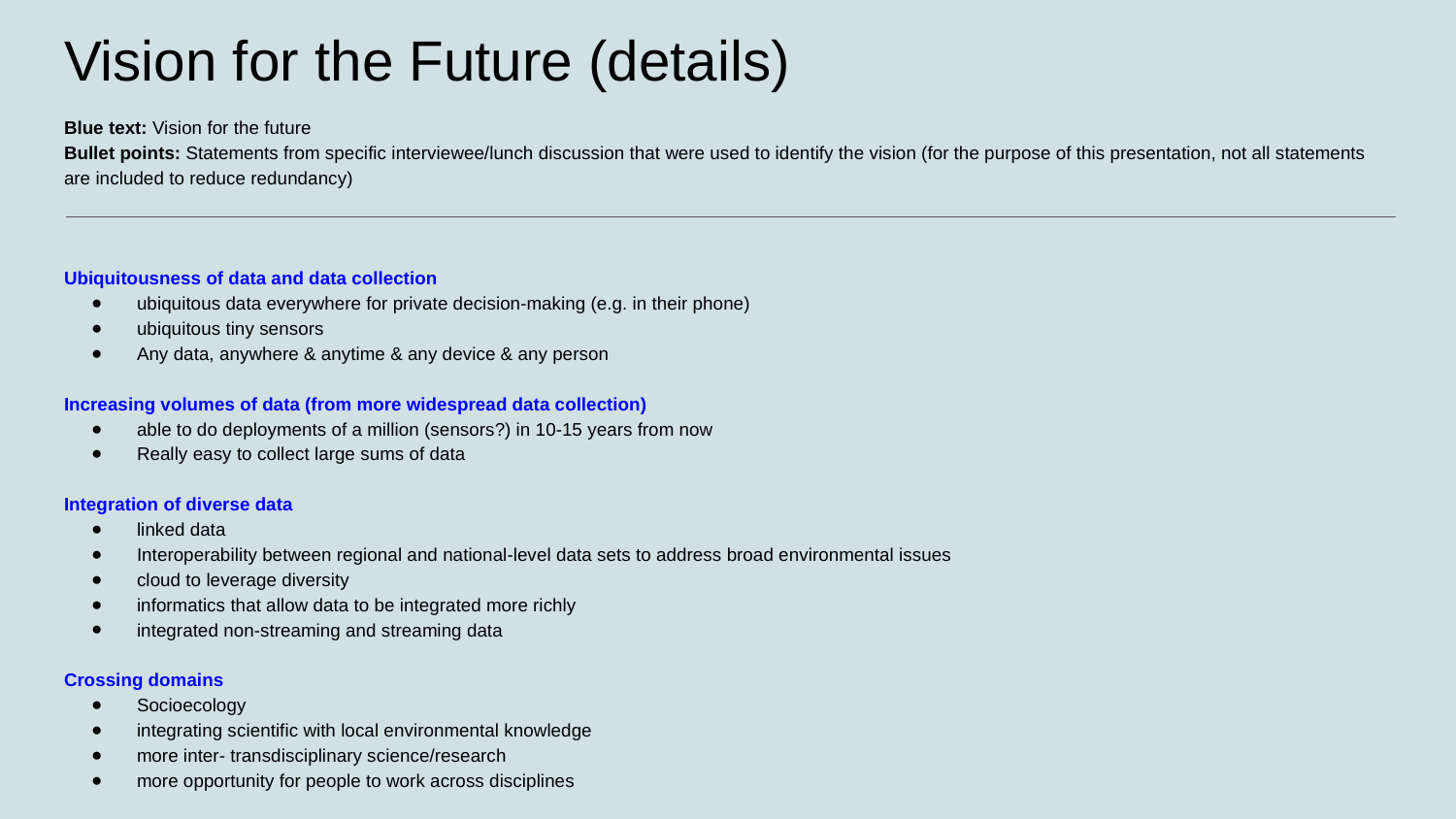

# Vision for the Future (details)
Blue text: Vision for the future
Bullet points: Statements from specific interviewee/lunch discussion that were used to identify the vision (for the purpose of this presentation, not all statements are included to reduce redundancy)

Ubiquitousness of data and data collection
ubiquitous data everywhere for private decision-making (e.g. in their phone)
ubiquitous tiny sensors
Any data, anywhere & anytime & any device & any person

Increasing volumes of data (from more widespread data collection)
able to do deployments of a million (sensors?) in 10-15 years from now
Really easy to collect large sums of data

Integration of diverse data
linked data
Interoperability between regional and national-level data sets to address broad environmental issues
cloud to leverage diversity
informatics that allow data to be integrated more richly
integrated non-streaming and streaming data

Crossing domains
Socioecology
integrating scientific with local environmental knowledge
more inter- transdisciplinary science/research
more opportunity for people to work across disciplines